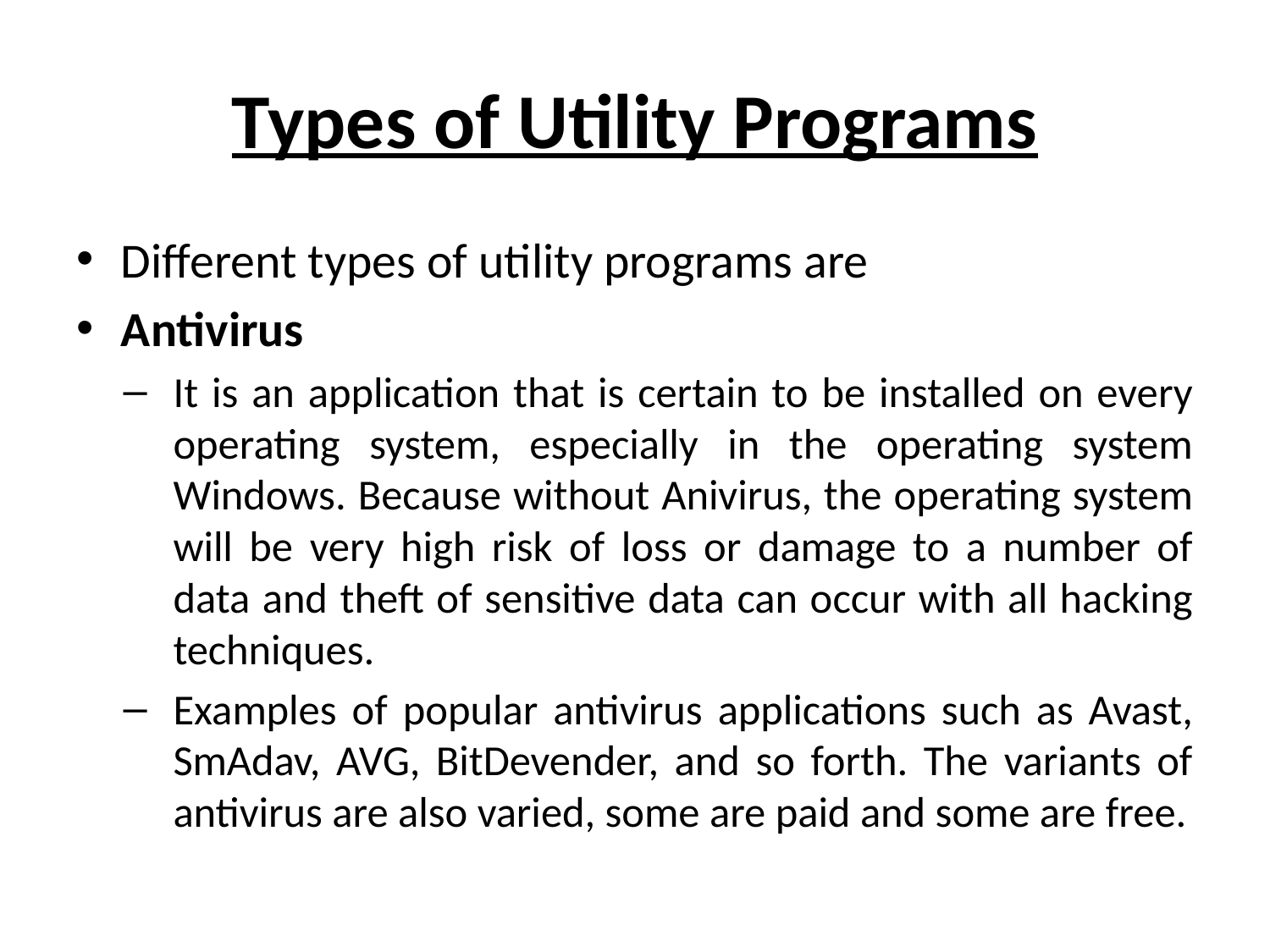

# Types of Utility Programs
Different types of utility programs are
Antivirus
It is an application that is certain to be installed on every operating system, especially in the operating system Windows. Because without Anivirus, the operating system will be very high risk of loss or damage to a number of data and theft of sensitive data can occur with all hacking techniques.
Examples of popular antivirus applications such as Avast, SmAdav, AVG, BitDevender, and so forth. The variants of antivirus are also varied, some are paid and some are free.